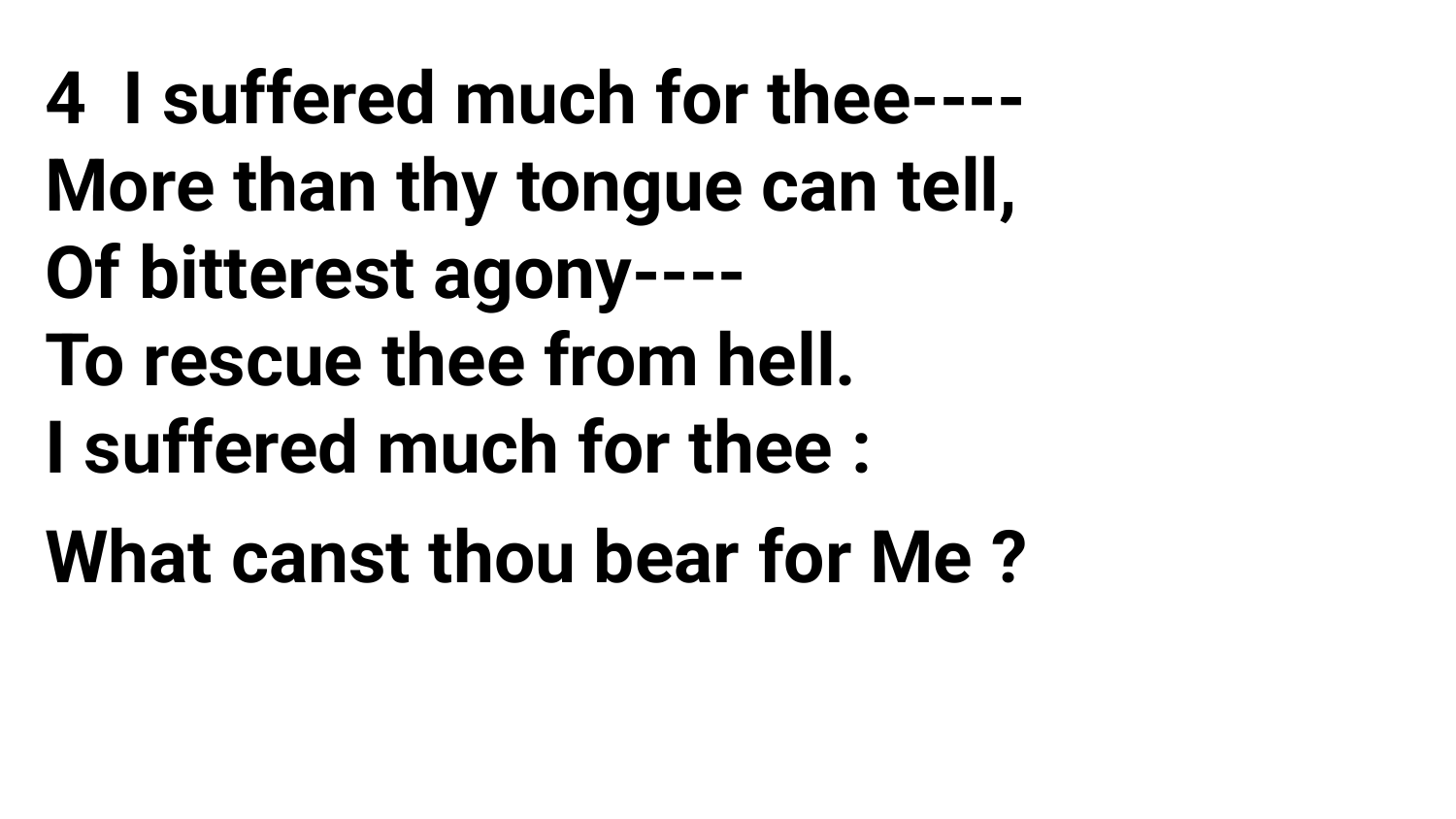

4  I suffered much for thee----
More than thy tongue can tell,
Of bitterest agony----
To rescue thee from hell.
I suffered much for thee :
What canst thou bear for Me ?